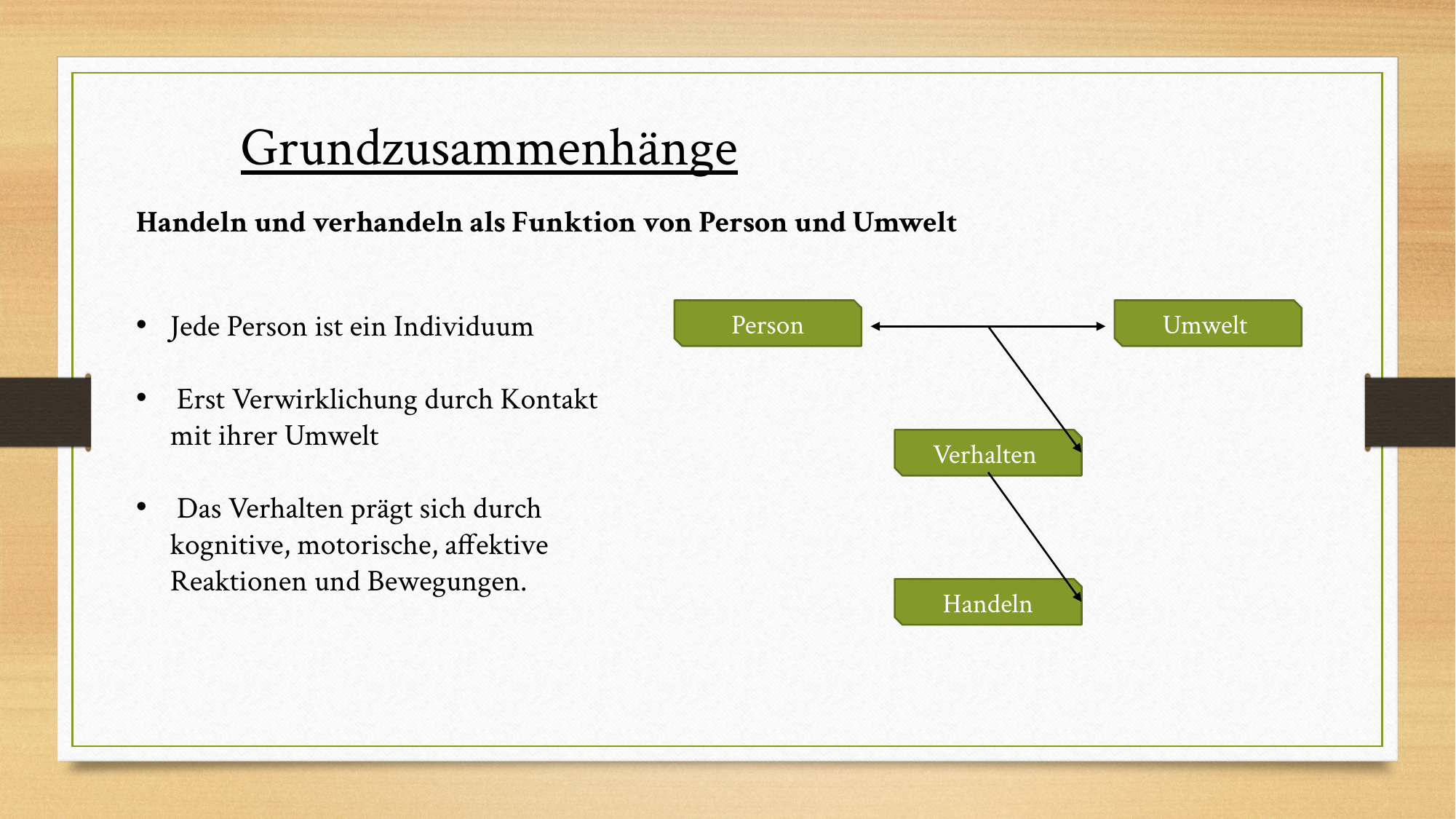

Grundzusammenhänge
Handeln und verhandeln als Funktion von Person und Umwelt
Jede Person ist ein Individuum

 Erst Verwirklichung durch Kontakt mit ihrer Umwelt

 Das Verhalten prägt sich durch kognitive, motorische, affektive Reaktionen und Bewegungen.

Person
Umwelt
Verhalten
Handeln